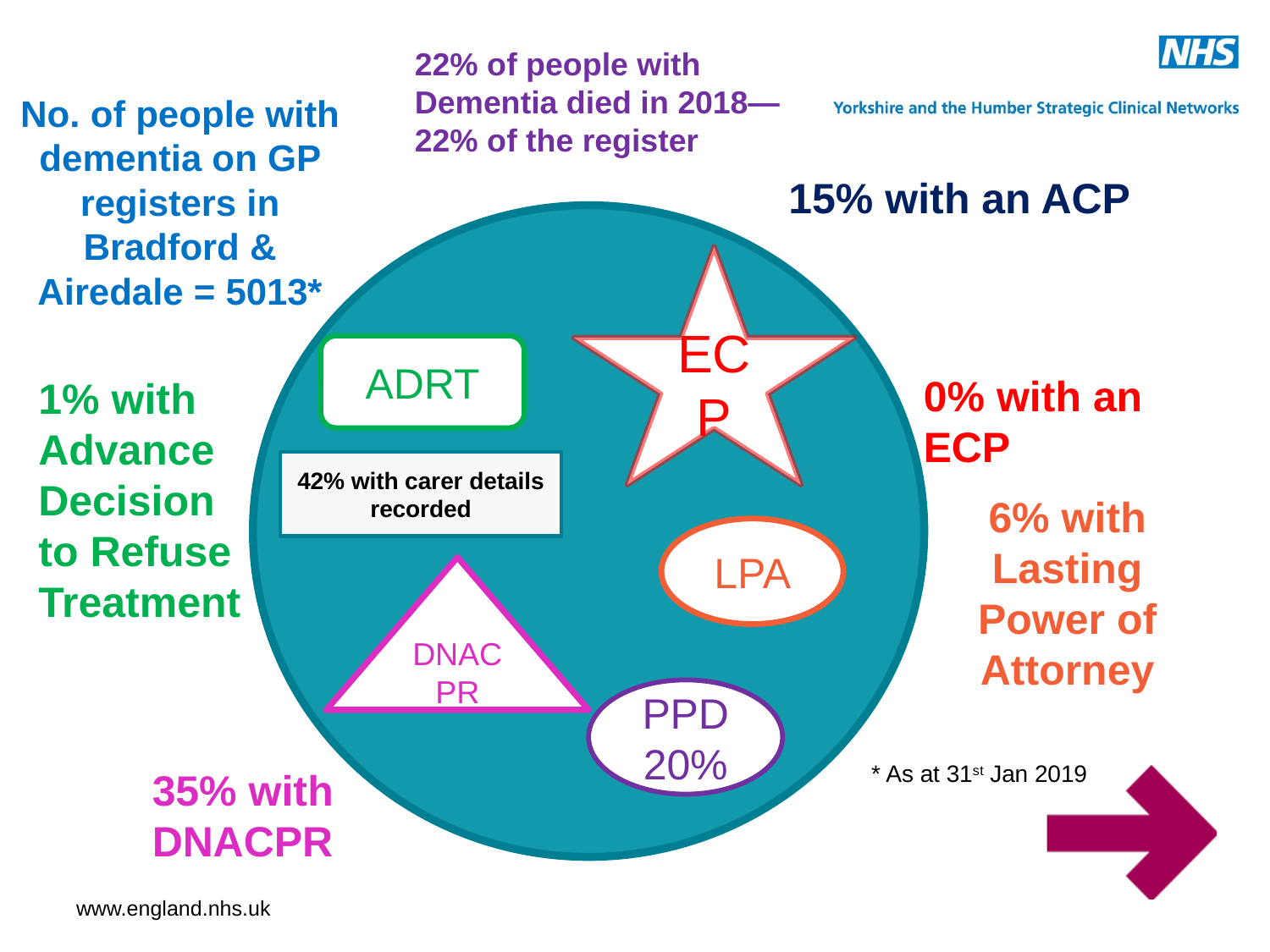

22% of people with Dementia died in 2018—22% of the register
# No. of people with dementia on GP registers in Bradford & Airedale = 5013*
15% with an ACP

ECP
ADRT
0% with an ECP
1% with Advance Decision to Refuse Treatment
42% with carer details recorded
LPA
6% with Lasting Power of Attorney
DNACPR
PPD 20%
* As at 31st Jan 2019
35% with DNACPR